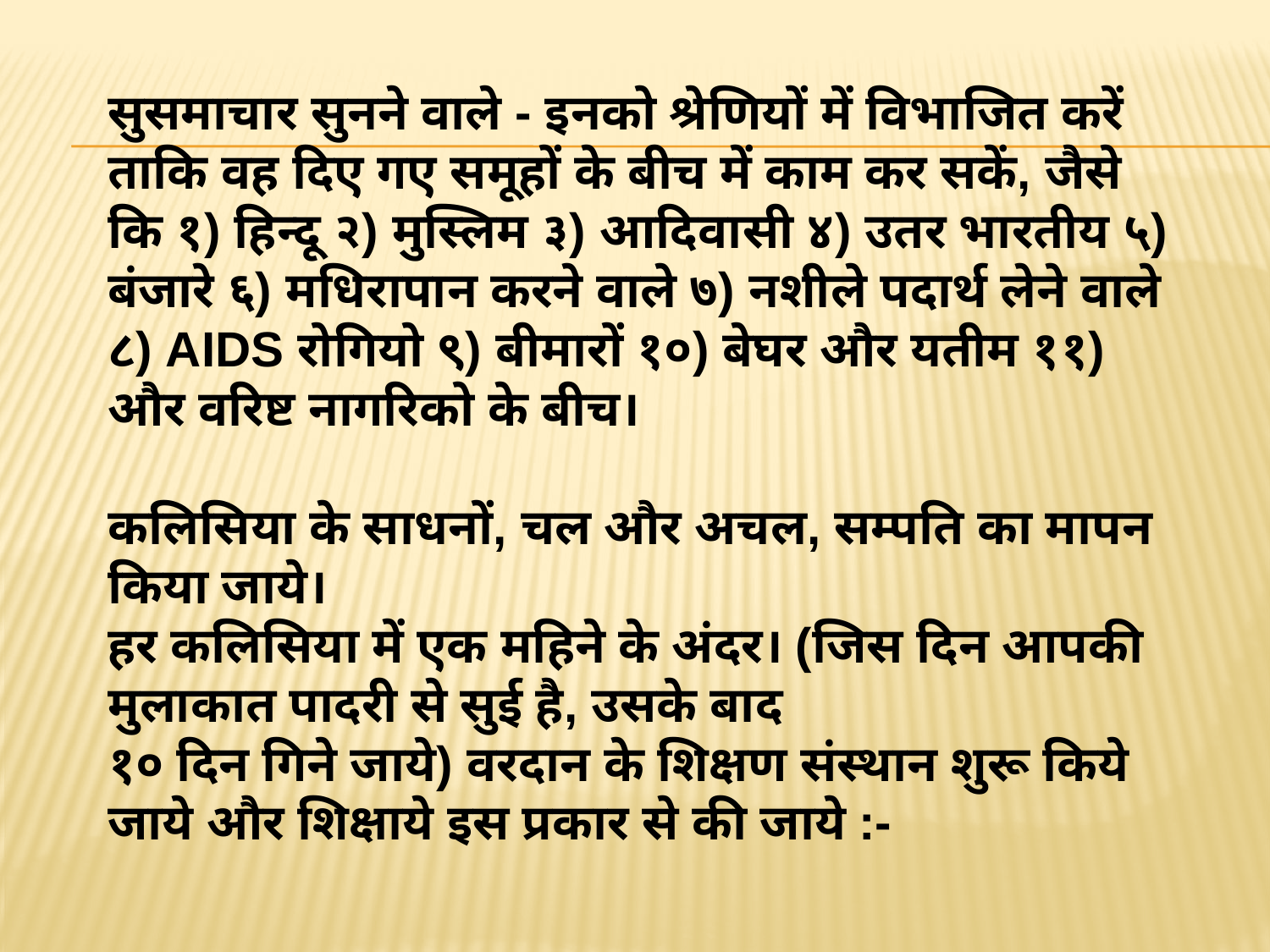

सुसमाचार सुनने वाले - इनको श्रेणियों में विभाजित करें ताकि वह दिए गए समूहों के बीच में काम कर सकें, जैसे कि १) हिन्दू २) मुस्लिम ३) आदिवासी ४) उतर भारतीय ५) बंजारे ६) मधिरापान करने वाले ७) नशीले पदार्थ लेने वाले ८) AIDS रोगियो ९) बीमारों १०) बेघर और यतीम ११) और वरिष्ट नागरिको के बीच।
कलिसिया के साधनों, चल और अचल, सम्पति का मापन किया जाये।
हर कलिसिया में एक महिने के अंदर। (जिस दिन आपकी मुलाकात पादरी से सुई है, उसके बाद
१० दिन गिने जाये) वरदान के शिक्षण संस्थान शुरू किये जाये और शिक्षाये इस प्रकार से की जाये :-